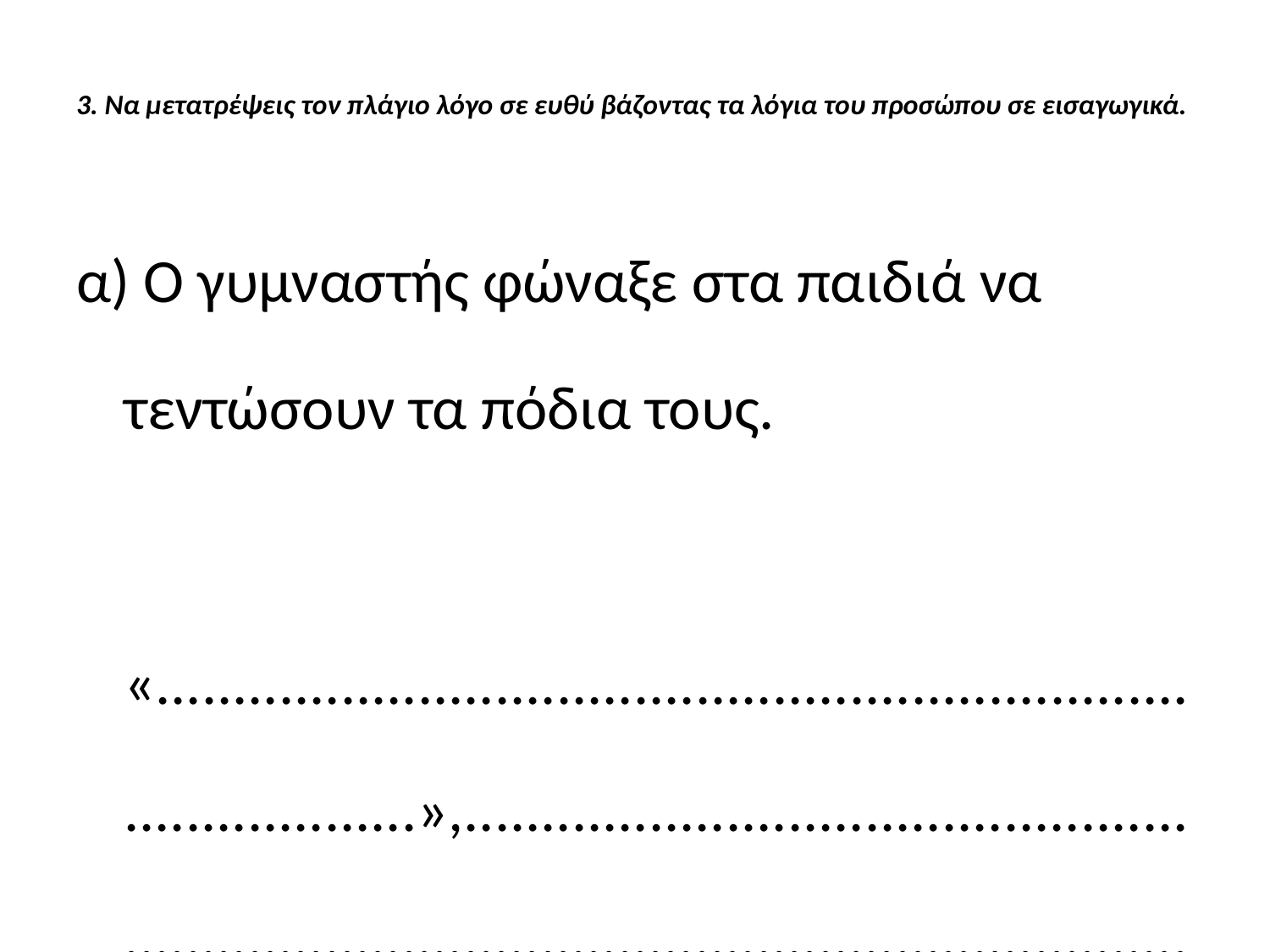

# 3. Να μετατρέψεις τον πλάγιο λόγο σε ευθύ βάζοντας τα λόγια του προσώπου σε εισαγωγικά.
α) Ο γυμναστής φώναξε στα παιδιά να τεντώσουν τα πόδια τους.
	«......................................................................................»,...........................................................................................................................................................................................................